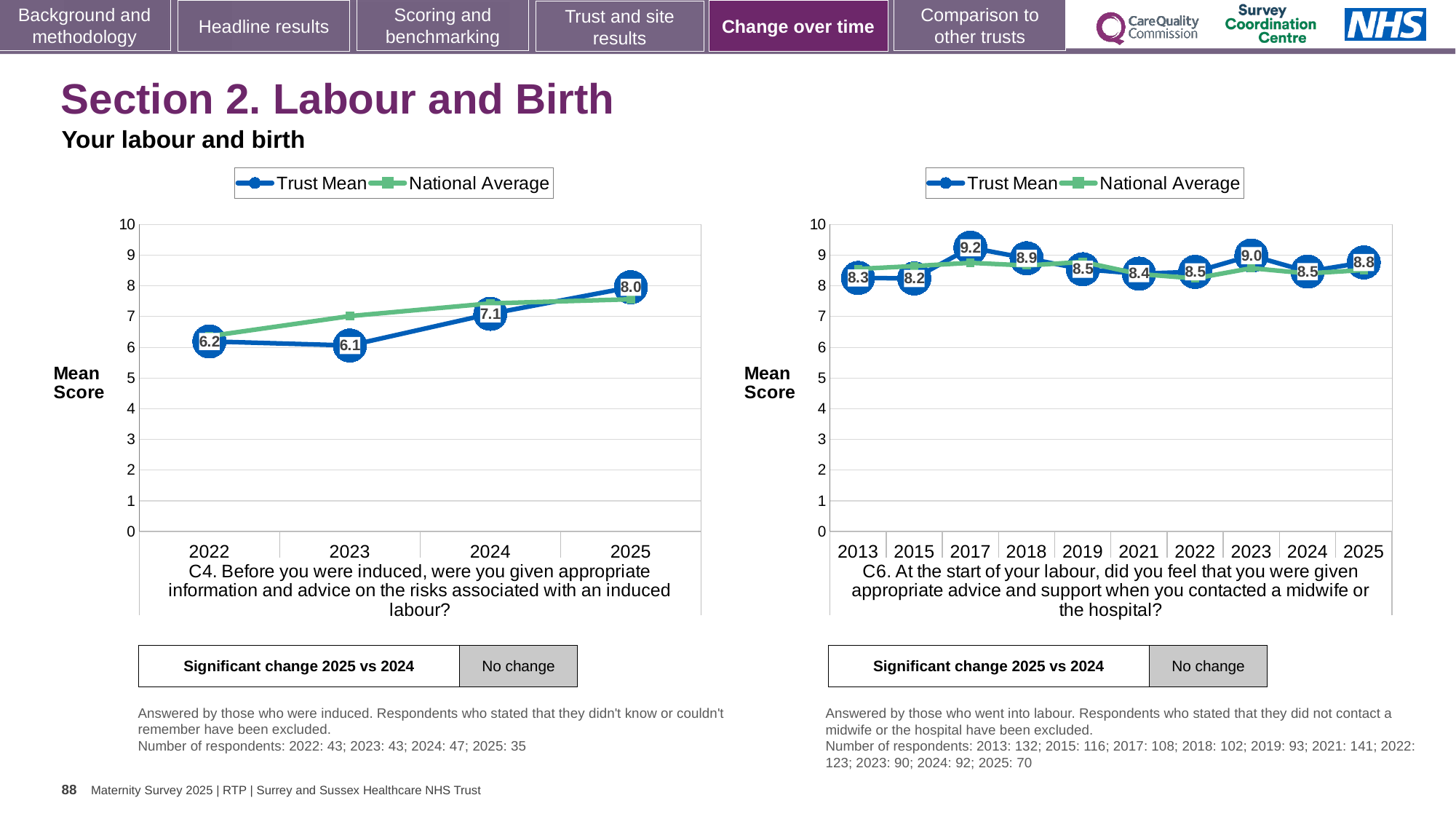

# Section 2. Labour and Birth
Your labour and birth

### Chart

| Category | Trust Mean | National Average |
|---|---|---|
| 2022 | 6.191375723986059 | 6.362426927249323 |
| 2023 | 6.059174071072853 | 7.016299679711634 |
| 2024 | 7.088791646467643 | 7.428759786289064 |
| 2025 | 7.955266148090624 | 7.562768764169666 |

### Chart

| Category | Trust Mean | National Average |
|---|---|---|
| 2013 | 8.256760566430588 | 8.551510481578966 |
| 2015 | 8.242217556926818 | 8.643700224610184 |
| 2017 | 9.242441673787722 | 8.75007425827605 |
| 2018 | 8.89756843506149 | 8.66207939754168 |
| 2019 | 8.540496336171229 | 8.778362950004794 |
| 2021 | 8.397662430716446 | 8.386057727246122 |
| 2022 | 8.455398619324662 | 8.241092963982021 |
| 2023 | 8.985990962095551 | 8.574766280442514 |
| 2024 | 8.4660611502951 | 8.404069014355663 |
| 2025 | 8.762643688372835 | 8.513919965707519 |
| Significant change 2025 vs 2024 | No change |
| --- | --- |
| Significant change 2025 vs 2024 | No change |
| --- | --- |
Answered by those who were induced. Respondents who stated that they didn't know or couldn't remember have been excluded.
Number of respondents: 2022: 43; 2023: 43; 2024: 47; 2025: 35
Answered by those who went into labour. Respondents who stated that they did not contact a midwife or the hospital have been excluded.
Number of respondents: 2013: 132; 2015: 116; 2017: 108; 2018: 102; 2019: 93; 2021: 141; 2022: 123; 2023: 90; 2024: 92; 2025: 70
88